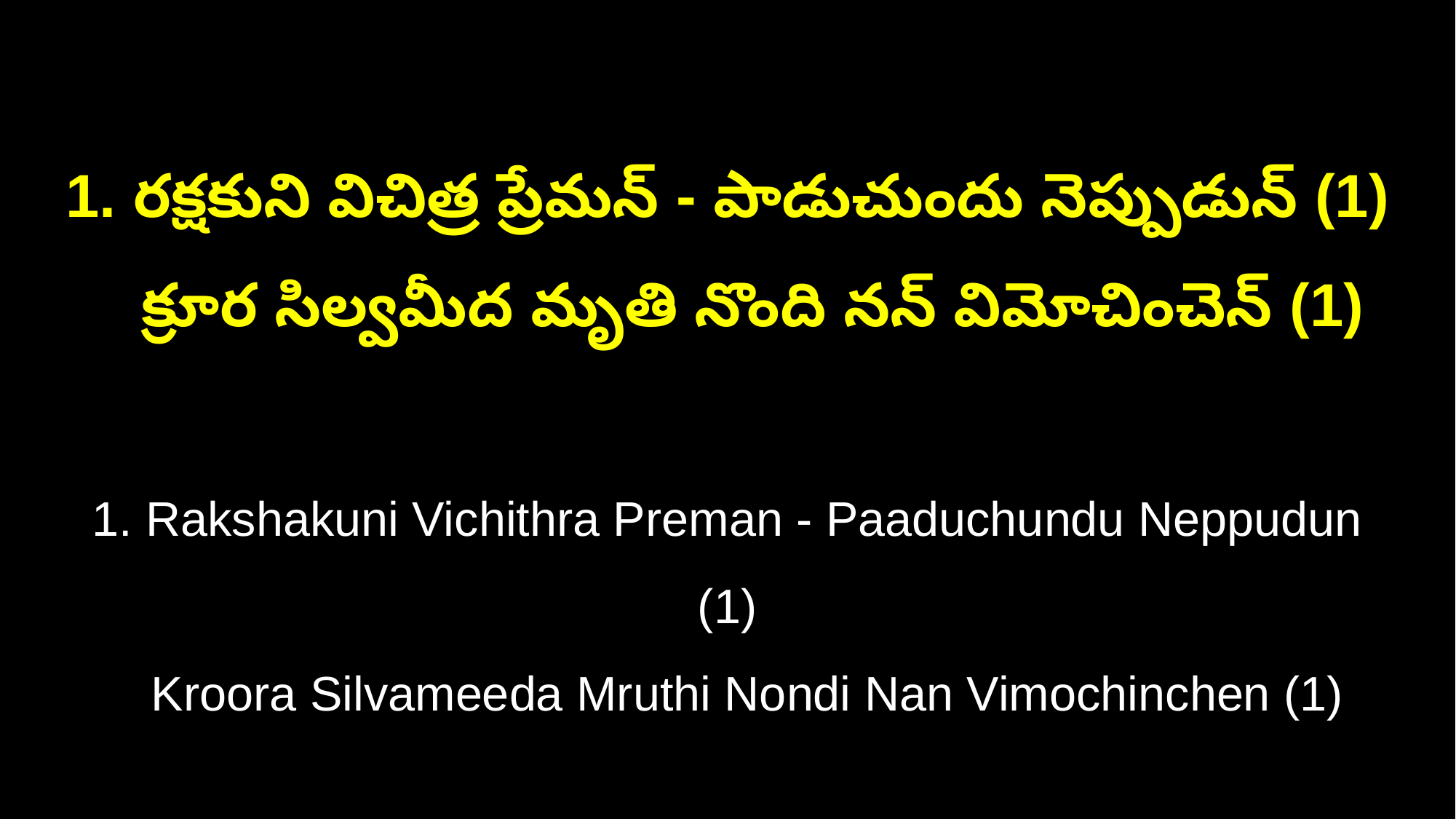

1. రక్షకుని విచిత్ర ప్రేమన్ - పాడుచుందు నెప్పుడున్ (1)
   క్రూర సిల్వమీద మృతి నొంది నన్ విమోచించెన్ (1)
1. Rakshakuni Vichithra Preman - Paaduchundu Neppudun (1)
   Kroora Silvameeda Mruthi Nondi Nan Vimochinchen (1)